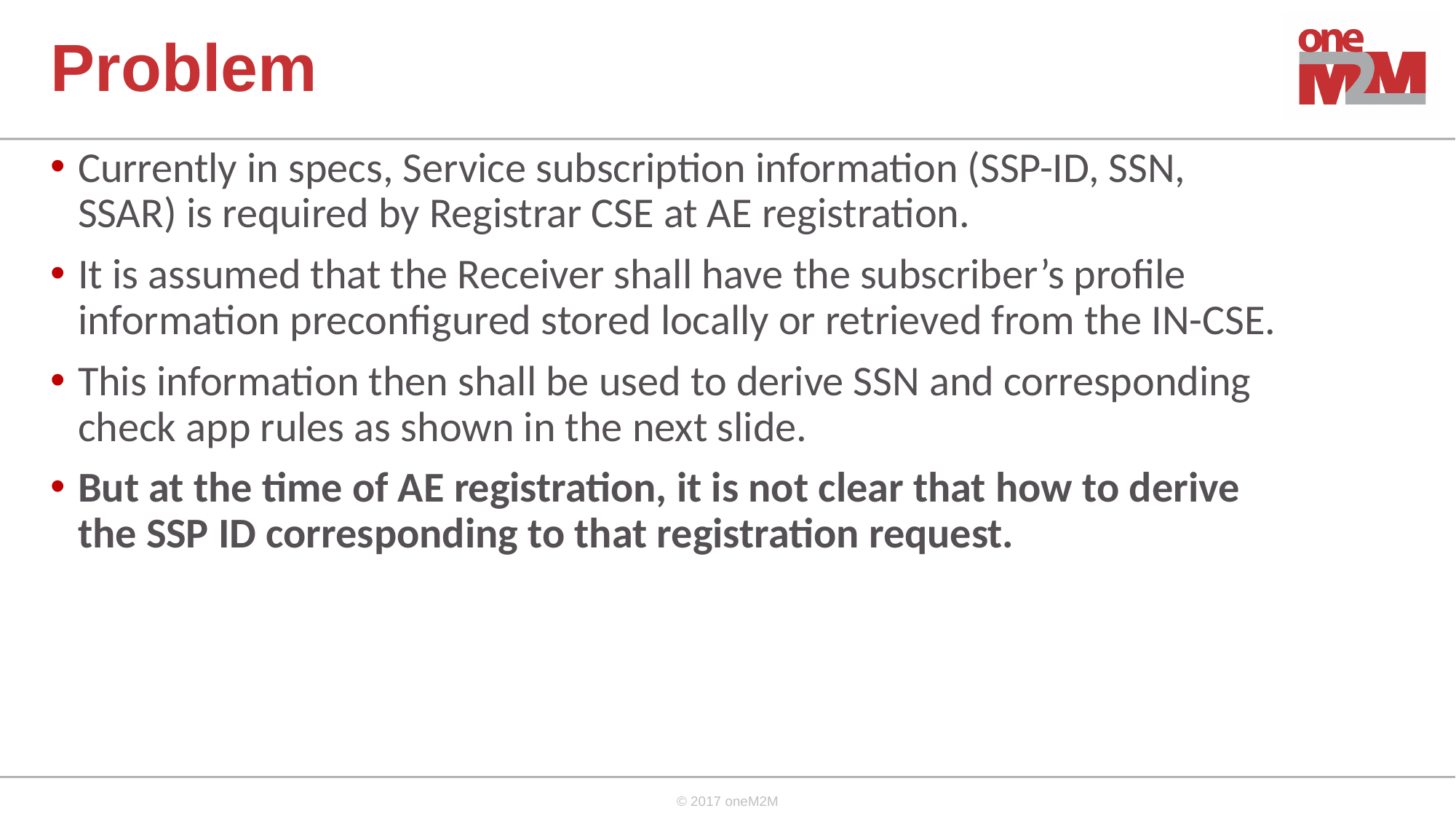

Problem
Currently in specs, Service subscription information (SSP-ID, SSN, SSAR) is required by Registrar CSE at AE registration.
It is assumed that the Receiver shall have the subscriber’s profile information preconfigured stored locally or retrieved from the IN-CSE.
This information then shall be used to derive SSN and corresponding check app rules as shown in the next slide.
But at the time of AE registration, it is not clear that how to derive the SSP ID corresponding to that registration request.